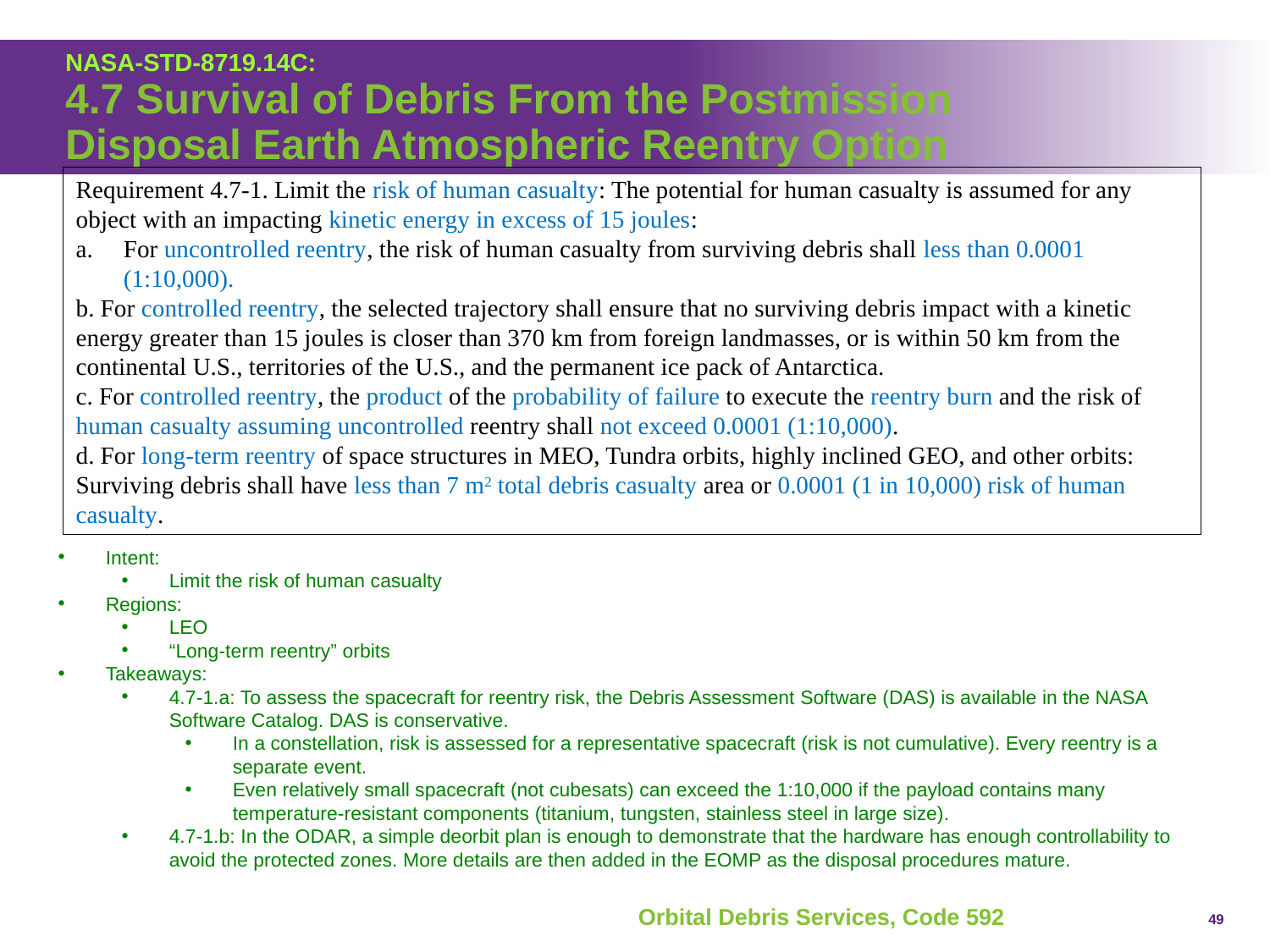

# NASA-STD-8719.14C: 4.7 Survival of Debris From the Postmission Disposal Earth Atmospheric Reentry Option
Requirement 4.7-1. Limit the risk of human casualty: The potential for human casualty is assumed for any object with an impacting kinetic energy in excess of 15 joules:
For uncontrolled reentry, the risk of human casualty from surviving debris shall less than 0.0001 (1:10,000).
b. For controlled reentry, the selected trajectory shall ensure that no surviving debris impact with a kinetic energy greater than 15 joules is closer than 370 km from foreign landmasses, or is within 50 km from the continental U.S., territories of the U.S., and the permanent ice pack of Antarctica.
c. For controlled reentry, the product of the probability of failure to execute the reentry burn and the risk of human casualty assuming uncontrolled reentry shall not exceed 0.0001 (1:10,000).
d. For long-term reentry of space structures in MEO, Tundra orbits, highly inclined GEO, and other orbits: Surviving debris shall have less than 7 m2 total debris casualty area or 0.0001 (1 in 10,000) risk of human casualty.
Intent:
Limit the risk of human casualty
Regions:
LEO
“Long-term reentry” orbits
Takeaways:
4.7-1.a: To assess the spacecraft for reentry risk, the Debris Assessment Software (DAS) is available in the NASA Software Catalog. DAS is conservative.
In a constellation, risk is assessed for a representative spacecraft (risk is not cumulative). Every reentry is a separate event.
Even relatively small spacecraft (not cubesats) can exceed the 1:10,000 if the payload contains many temperature-resistant components (titanium, tungsten, stainless steel in large size).
4.7-1.b: In the ODAR, a simple deorbit plan is enough to demonstrate that the hardware has enough controllability to avoid the protected zones. More details are then added in the EOMP as the disposal procedures mature.
49